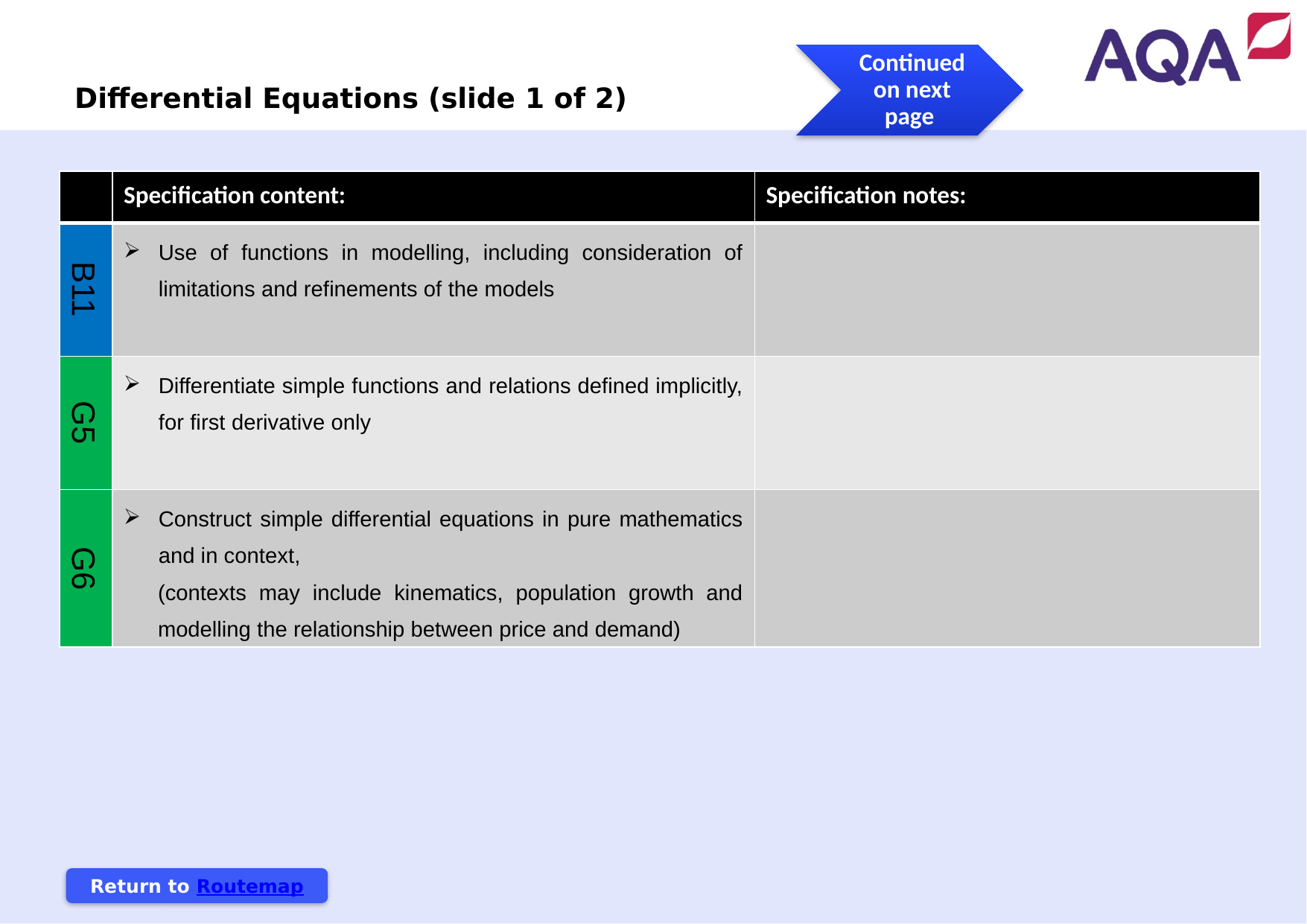

Continued on next page
Differential Equations (slide 1 of 2)
|  | Specification content: | Specification notes: |
| --- | --- | --- |
| B11 | Use of functions in modelling, including consideration of limitations and refinements of the models |  |
| G5 | Differentiate simple functions and relations defined implicitly, for first derivative only |  |
| G6 | Construct simple differential equations in pure mathematics and in context, (contexts may include kinematics, population growth and modelling the relationship between price and demand) |  |